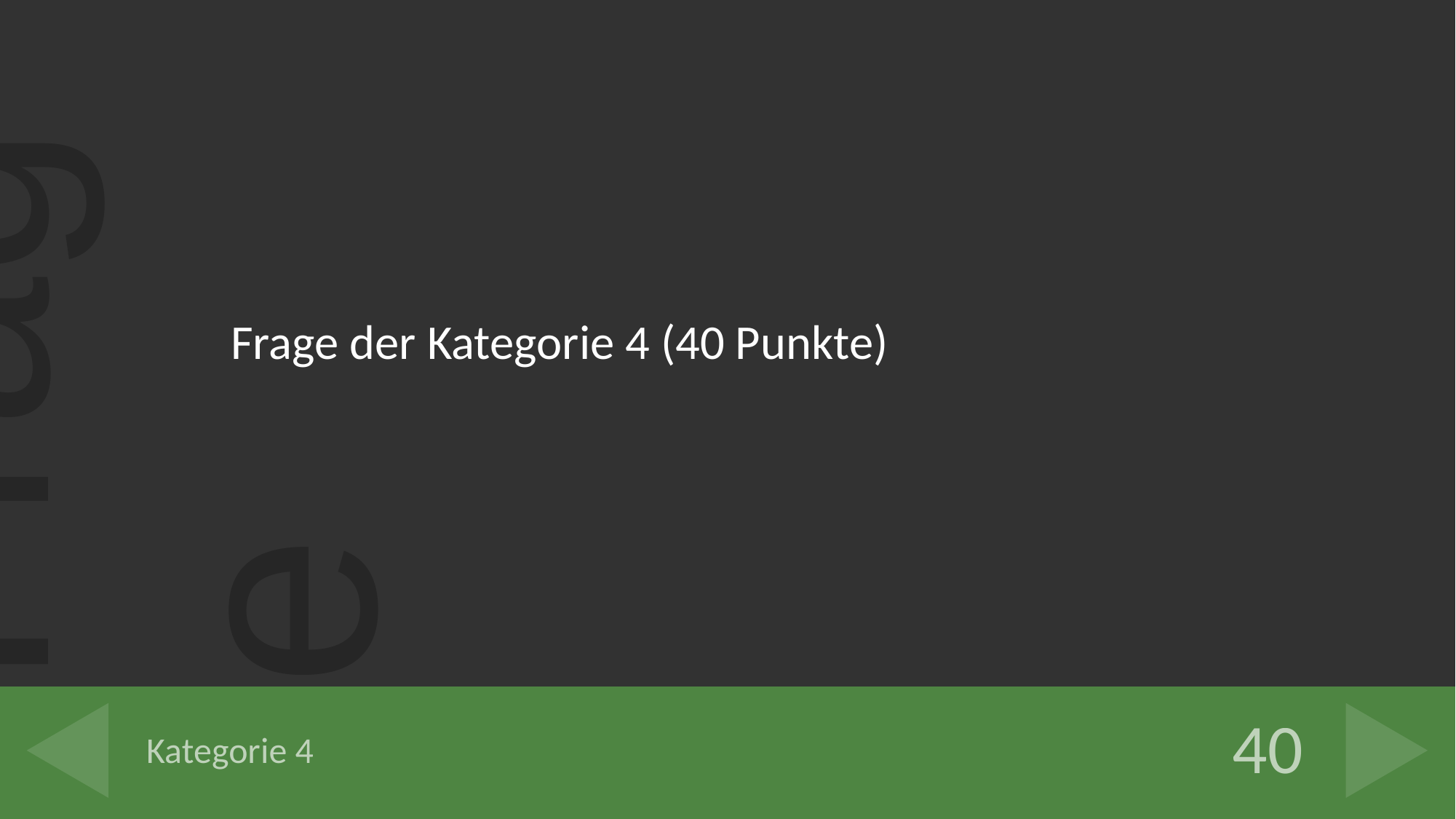

Frage der Kategorie 4 (40 Punkte)
# Kategorie 4
40